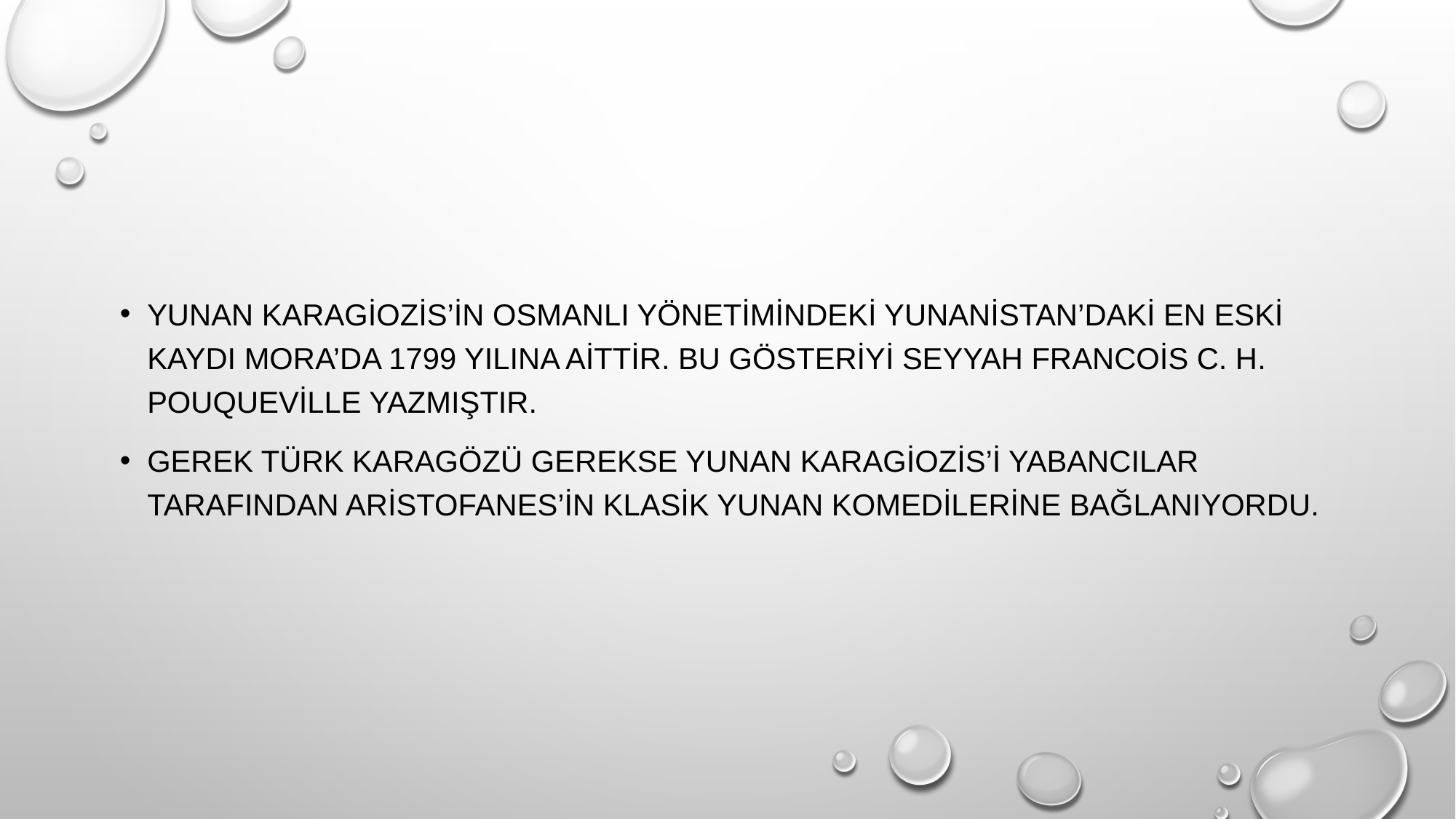

#
Yunan karagiozis’in Osmanlı yönetimindeki yunanistan’daki en eski kaydı mora’da 1799 yılına aittir. Bu gösteriyi seyyah francois c. H. Pouqueville yazmıştır.
Gerek türk karagözü gerekse yunan karagiozis’i yabancılar tarafından aristofanes’in klasik yunan komedilerine bağlanıyordu.